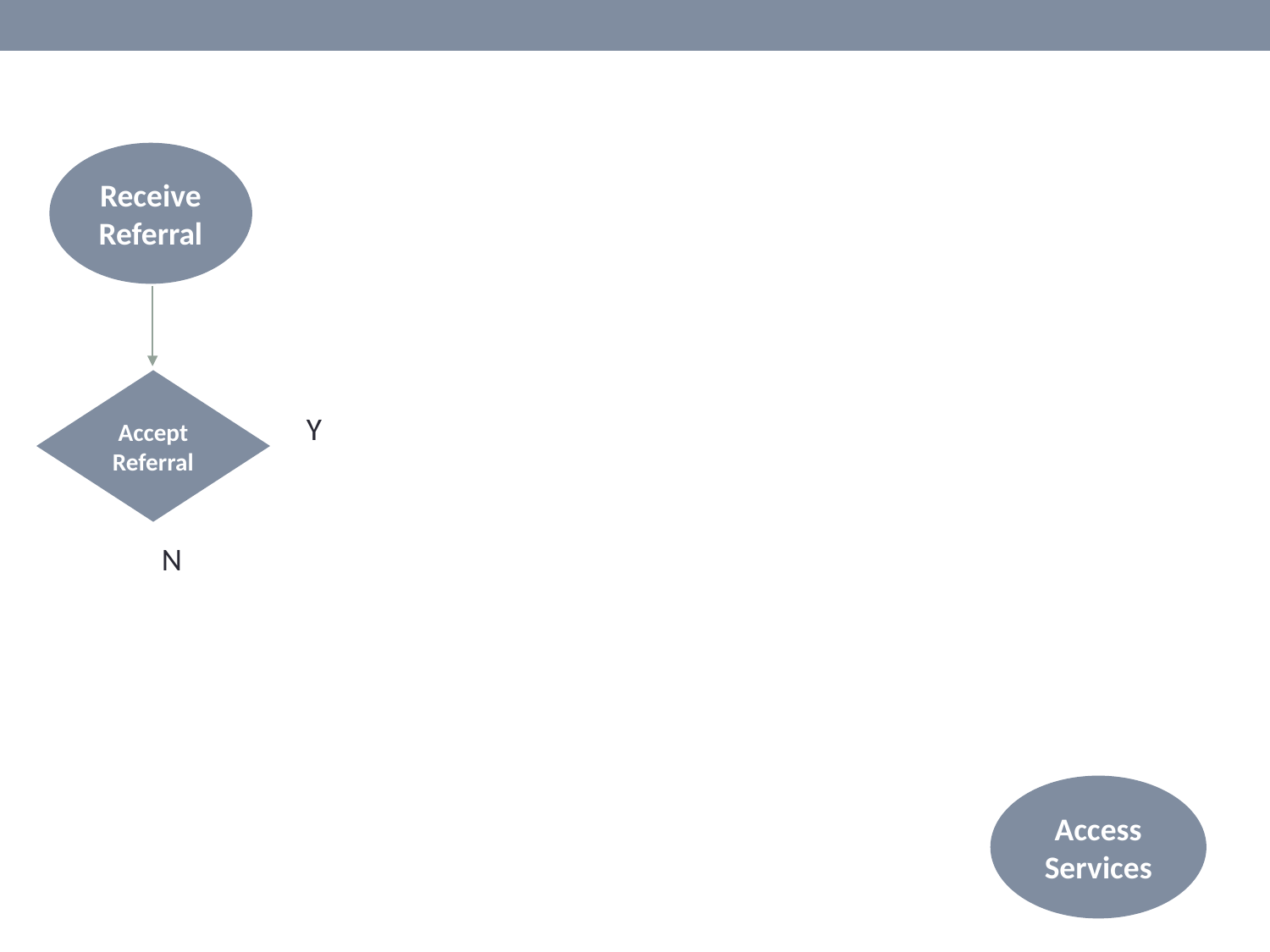

Receive Referral
Accept Referral
Y
N
Access Services